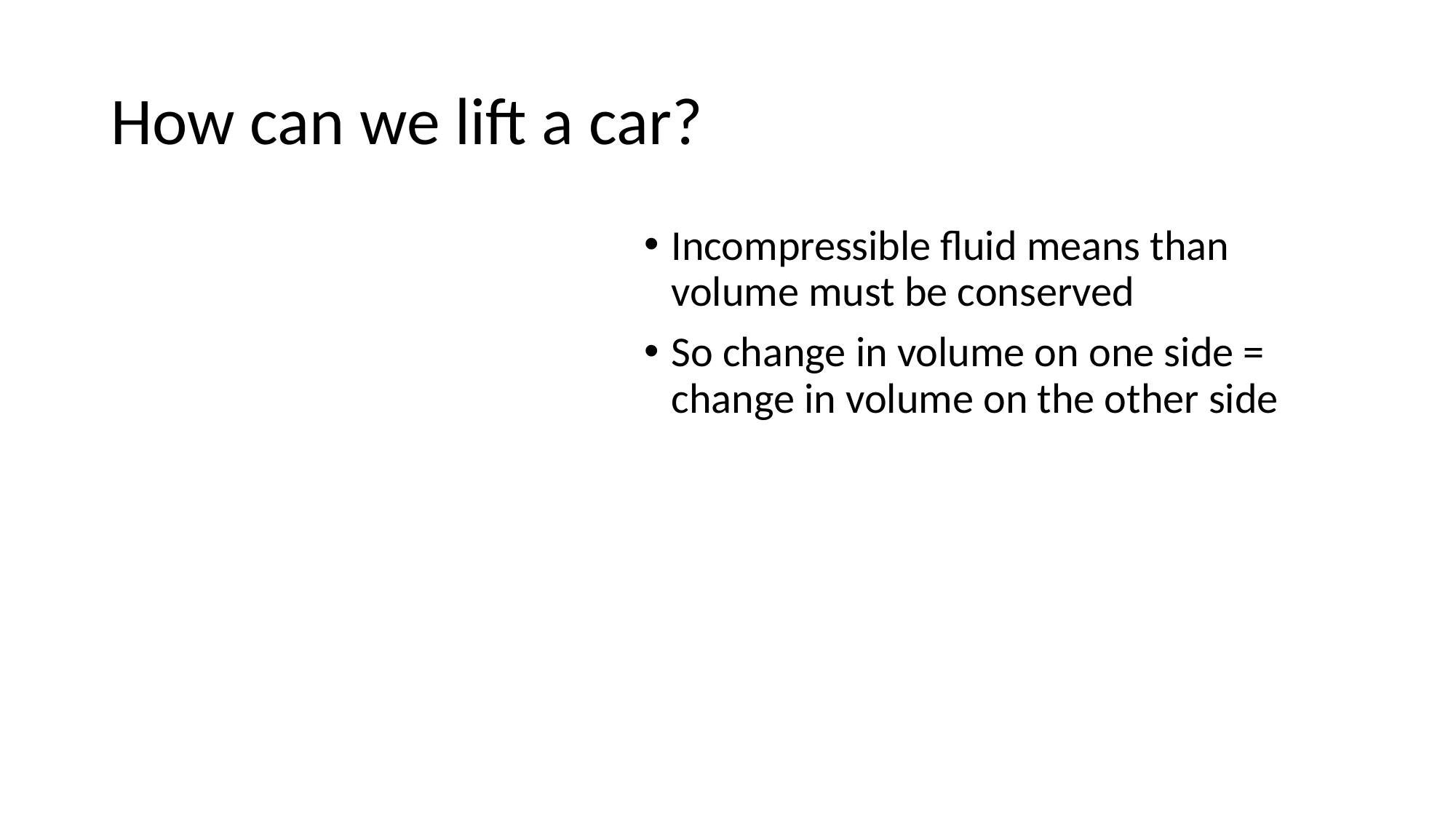

# How can we lift a car?
Incompressible fluid means than volume must be conserved
So change in volume on one side = change in volume on the other side